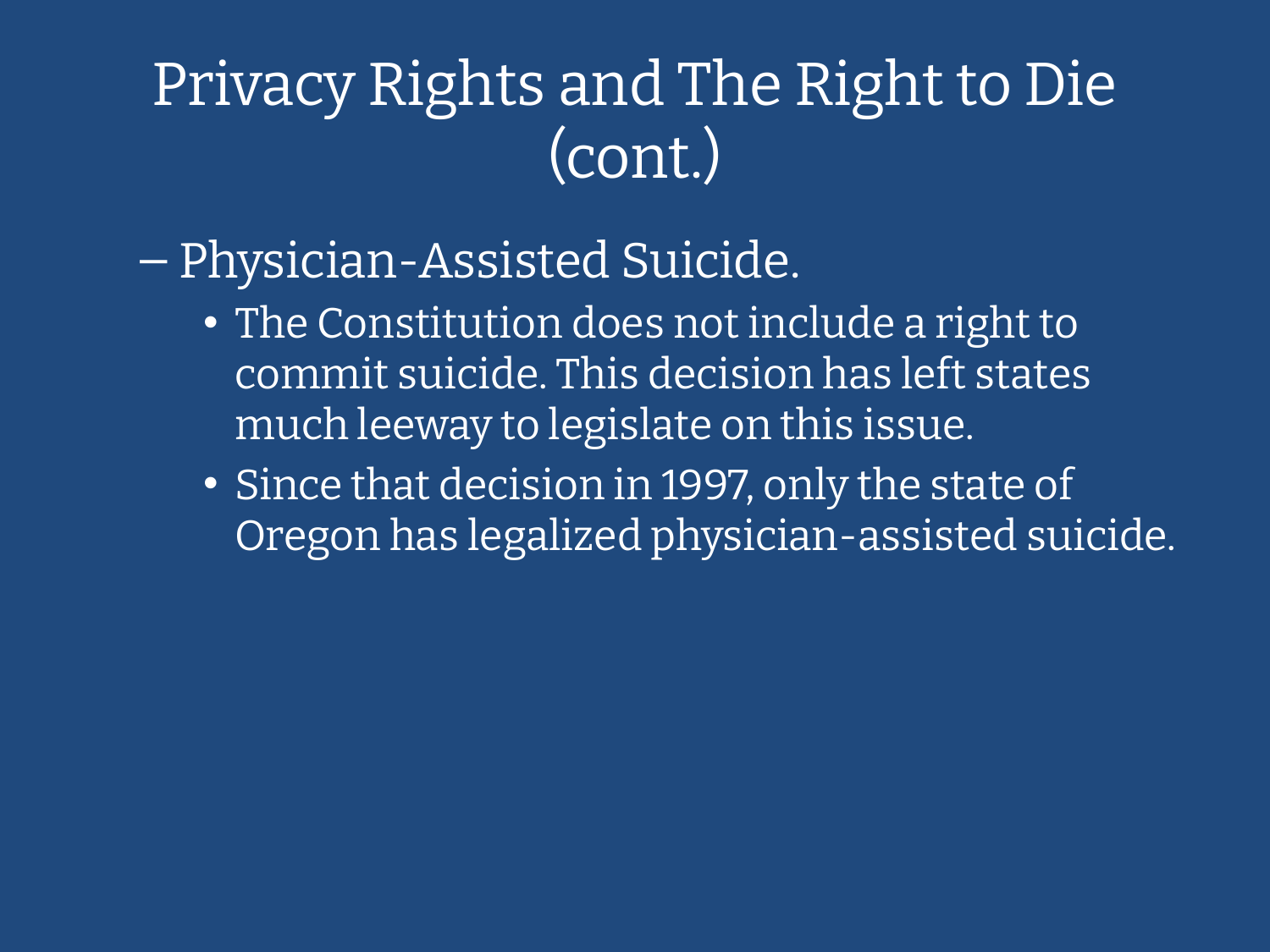

# Privacy Rights and The Right to Die (cont.)
Physician-Assisted Suicide.
The Constitution does not include a right to commit suicide. This decision has left states much leeway to legislate on this issue.
Since that decision in 1997, only the state of Oregon has legalized physician-assisted suicide.